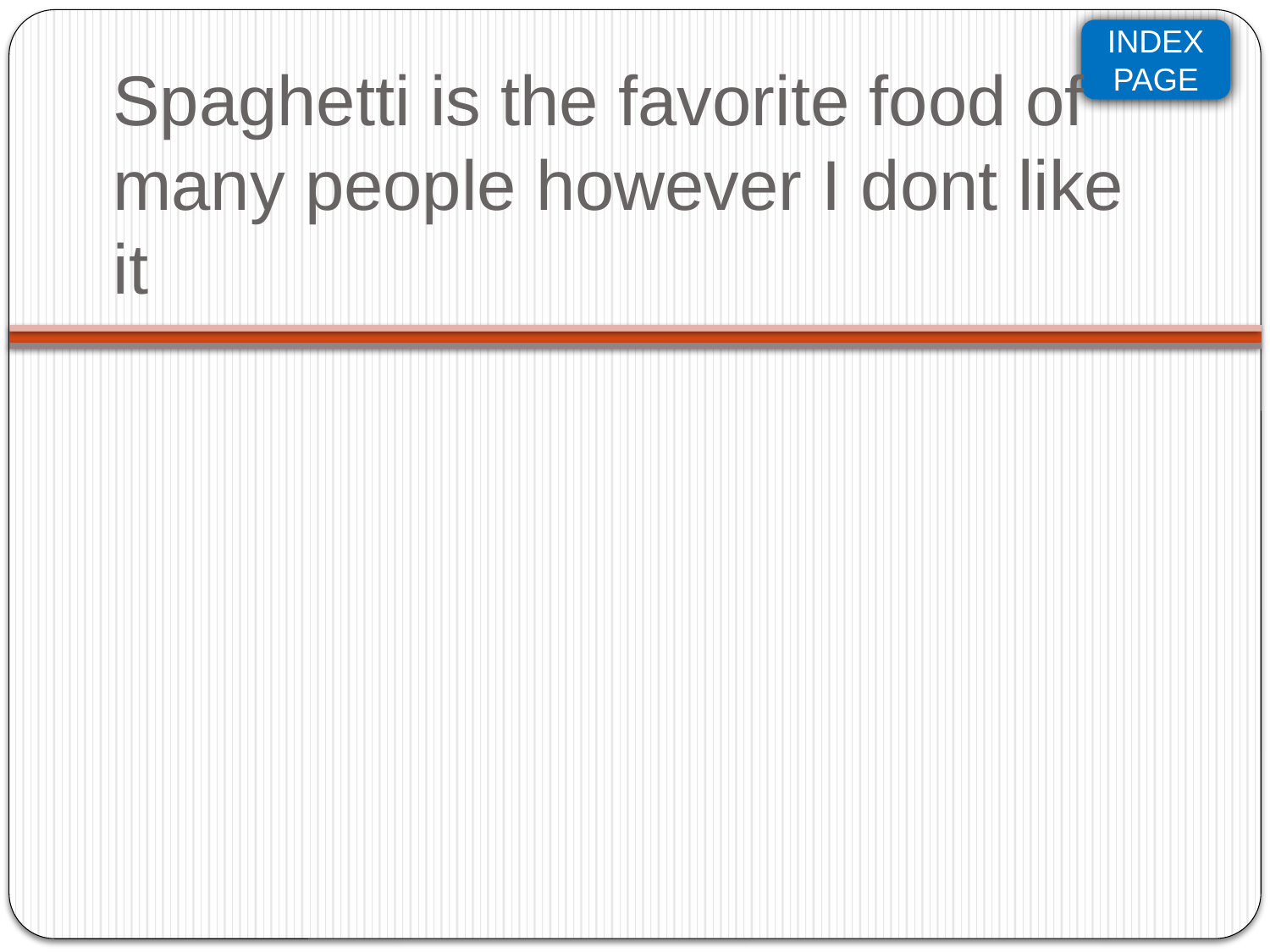

# Spaghetti is the favorite food of many people however I dont like it